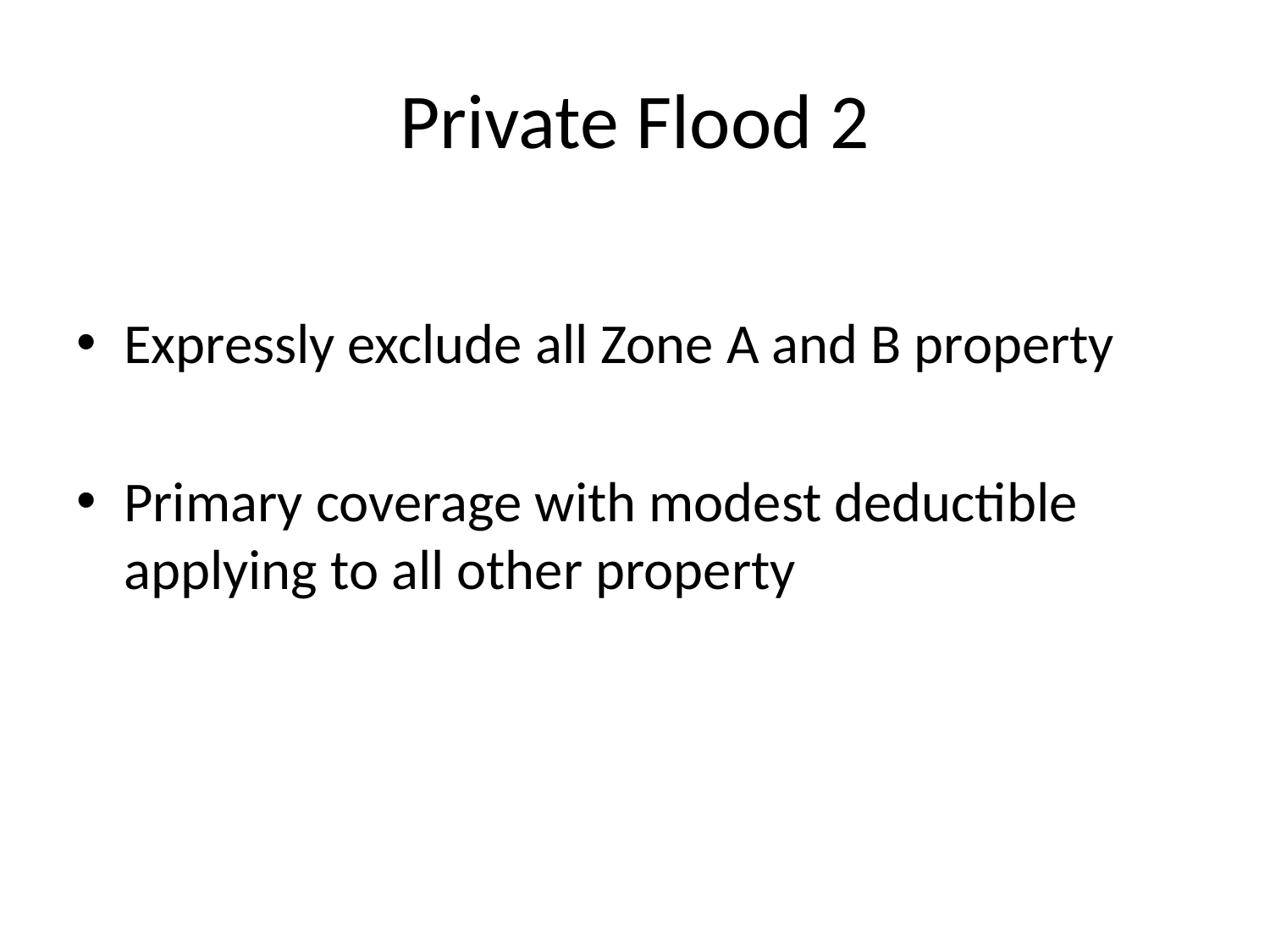

# Private Flood 2

Expressly exclude all Zone A and B property

Primary coverage with modest deductible applying to all other property